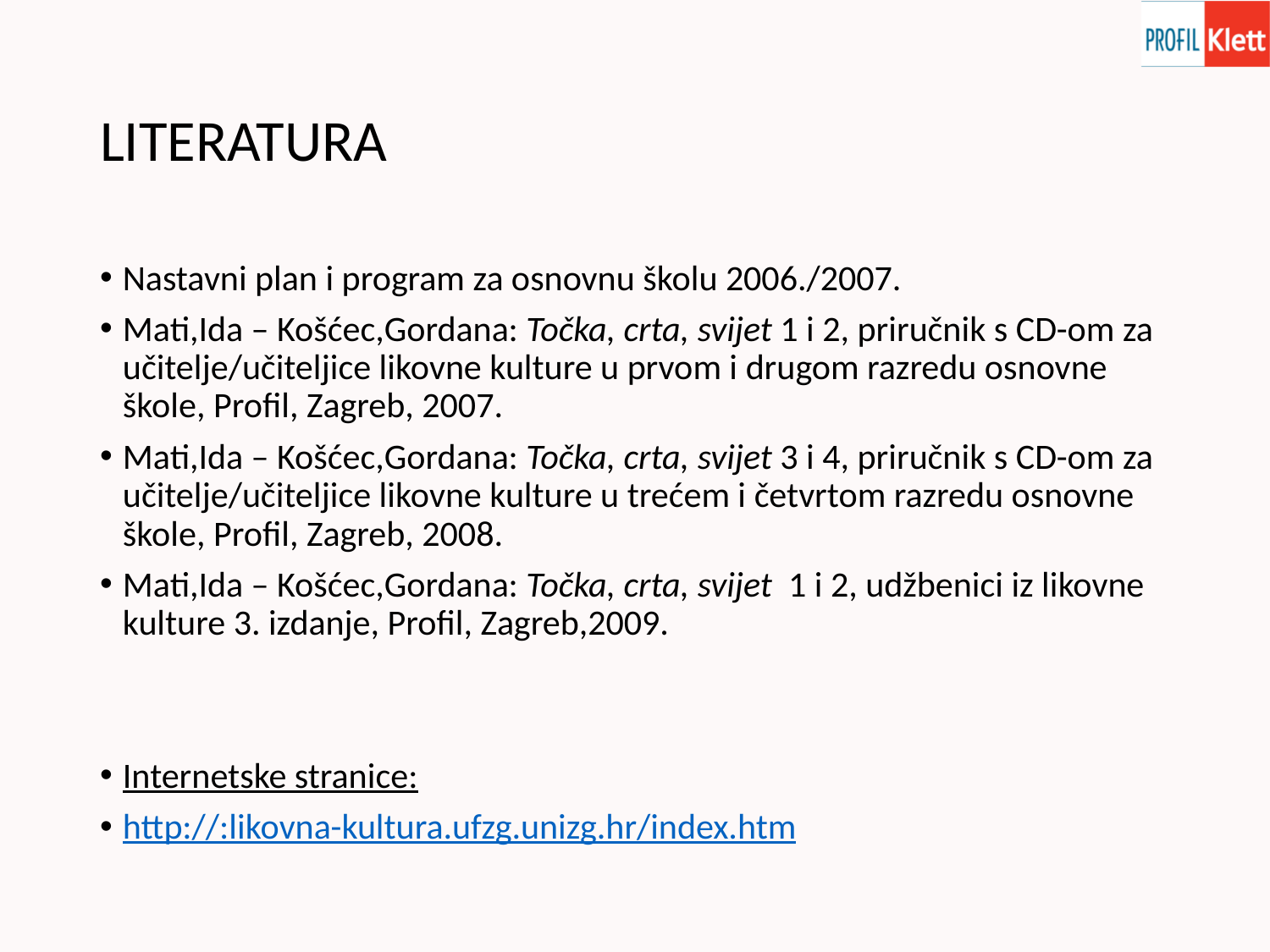

# LITERATURA
Nastavni plan i program za osnovnu školu 2006./2007.
Mati,Ida – Košćec,Gordana: Točka, crta, svijet 1 i 2, priručnik s CD-om za učitelje/učiteljice likovne kulture u prvom i drugom razredu osnovne škole, Profil, Zagreb, 2007.
Mati,Ida – Košćec,Gordana: Točka, crta, svijet 3 i 4, priručnik s CD-om za učitelje/učiteljice likovne kulture u trećem i četvrtom razredu osnovne škole, Profil, Zagreb, 2008.
Mati,Ida – Košćec,Gordana: Točka, crta, svijet  1 i 2, udžbenici iz likovne kulture 3. izdanje, Profil, Zagreb,2009.

Internetske stranice:
http://:likovna-kultura.ufzg.unizg.hr/index.htm